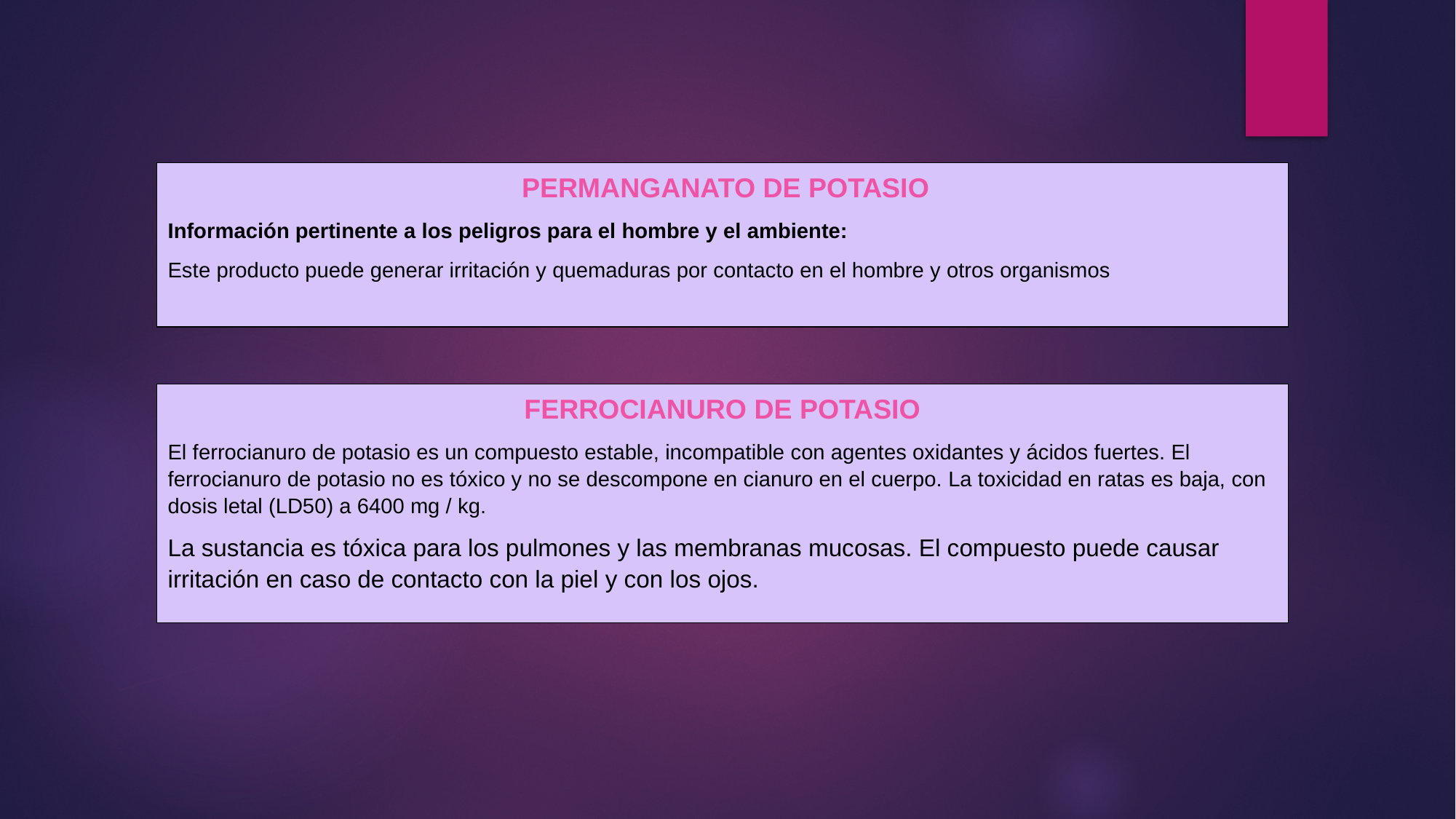

PERMANGANATO DE POTASIO
Información pertinente a los peligros para el hombre y el ambiente:
Este producto puede generar irritación y quemaduras por contacto en el hombre y otros organismos

FERROCIANURO DE POTASIO
El ferrocianuro de potasio es un compuesto estable, incompatible con agentes oxidantes y ácidos fuertes. El ferrocianuro de potasio no es tóxico y no se descompone en cianuro en el cuerpo. La toxicidad en ratas es baja, con dosis letal (LD50) a 6400 mg / kg.
La sustancia es tóxica para los pulmones y las membranas mucosas. El compuesto puede causar irritación en caso de contacto con la piel y con los ojos.